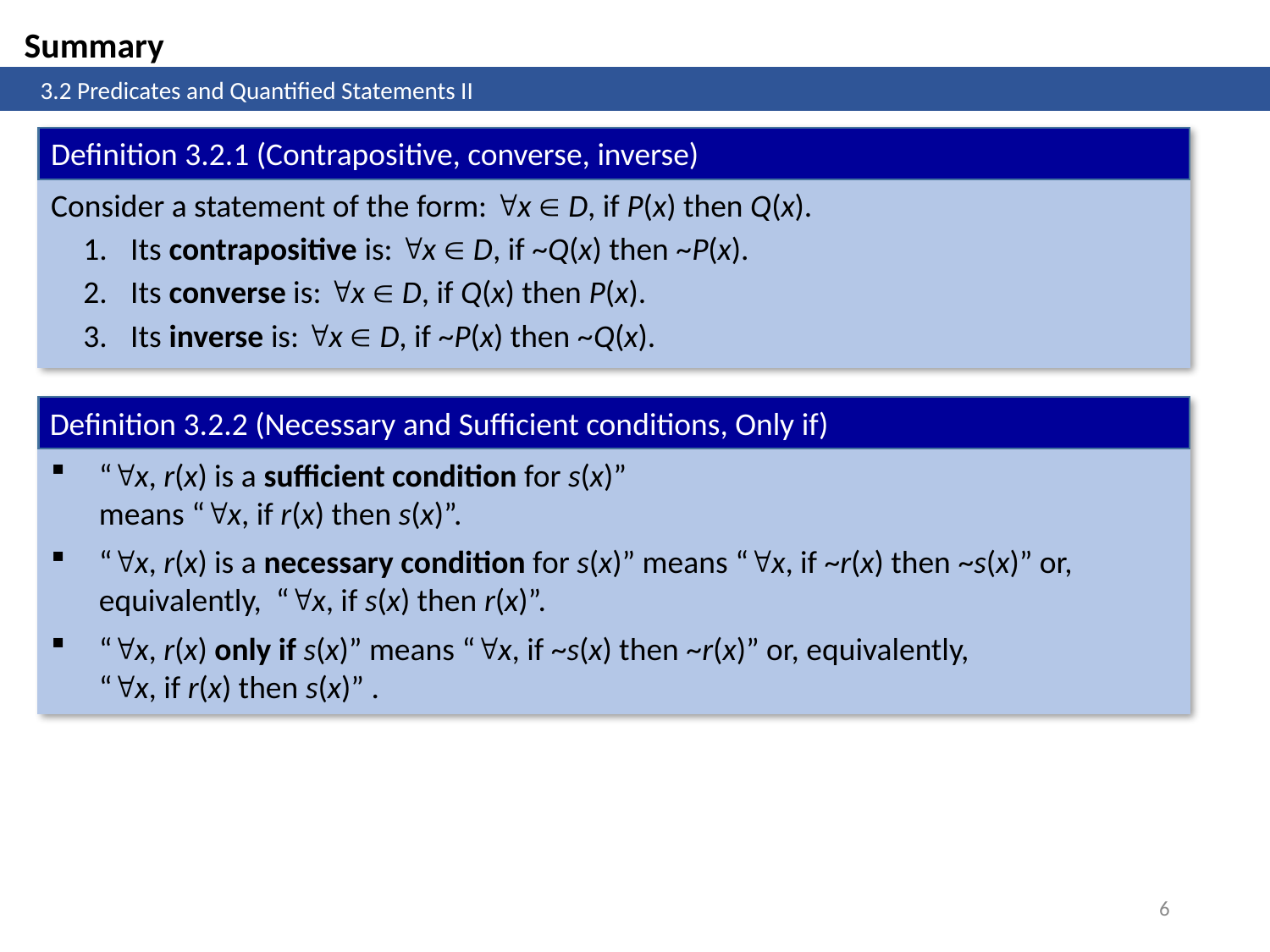

Summary

	3.2 Predicates and Quantified Statements II

Definition 3.2.1 (Contrapositive, converse, inverse)

Consider a statement of the form: ∀x ∈ D, if P(x) then Q(x).
Its contrapositive is: ∀x ∈ D, if ~Q(x) then ~P(x).
Its converse is: ∀x ∈ D, if Q(x) then P(x).
Its inverse is: ∀x ∈ D, if ~P(x) then ~Q(x).

Definition 3.2.2 (Necessary and Sufficient conditions, Only if)

“∀x, r(x) is a sufficient condition for s(x)”
means “∀x, if r(x) then s(x)”.
“∀x, r(x) is a necessary condition for s(x)” means “∀x, if ~r(x) then ~s(x)” or, equivalently,  “∀x, if s(x) then r(x)”.
“∀x, r(x) only if s(x)” means “∀x, if ~s(x) then ~r(x)” or, equivalently,
“∀x, if r(x) then s(x)” .
6